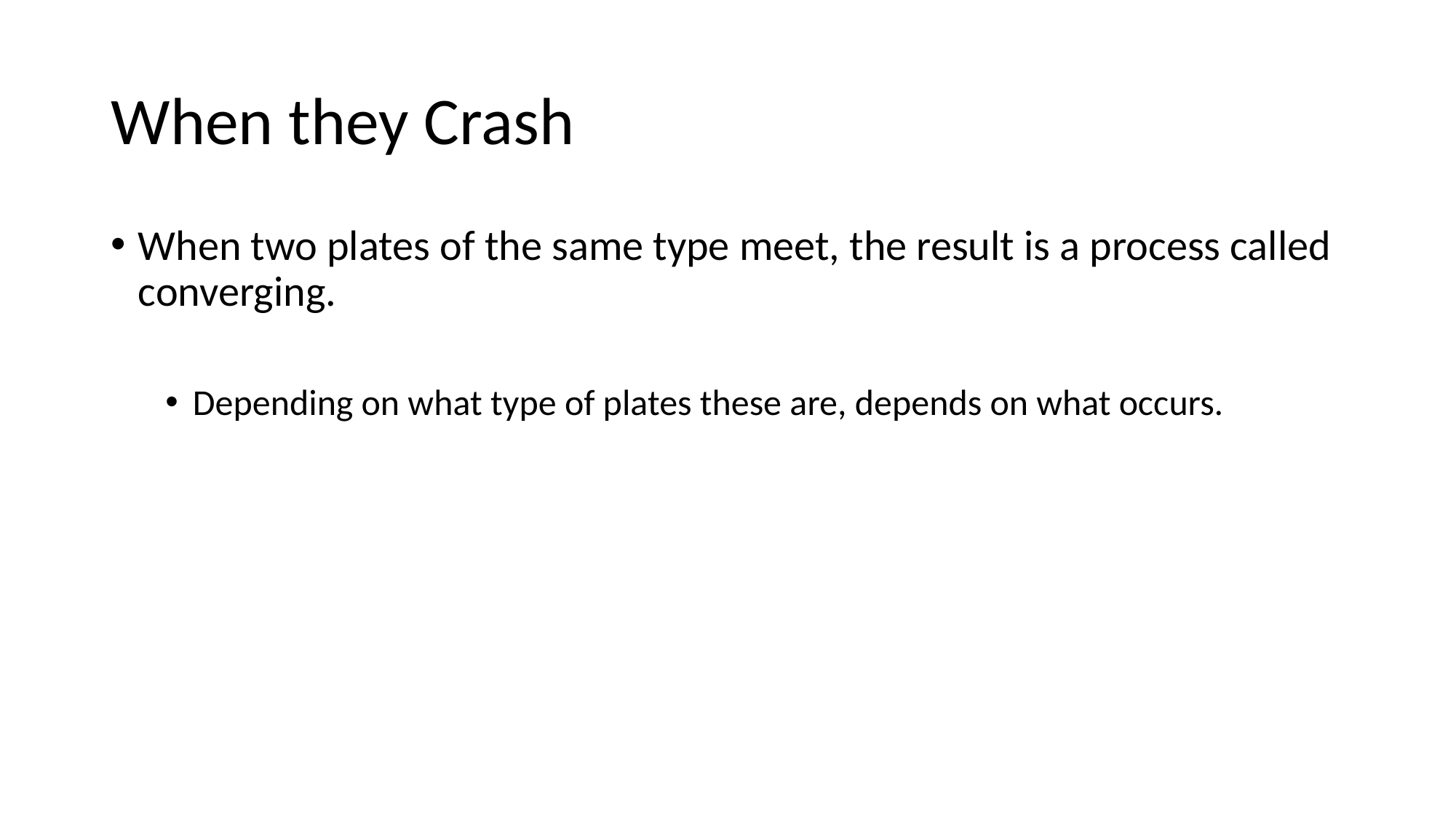

# When they Crash
When two plates of the same type meet, the result is a process called converging.

Depending on what type of plates these are, depends on what occurs.